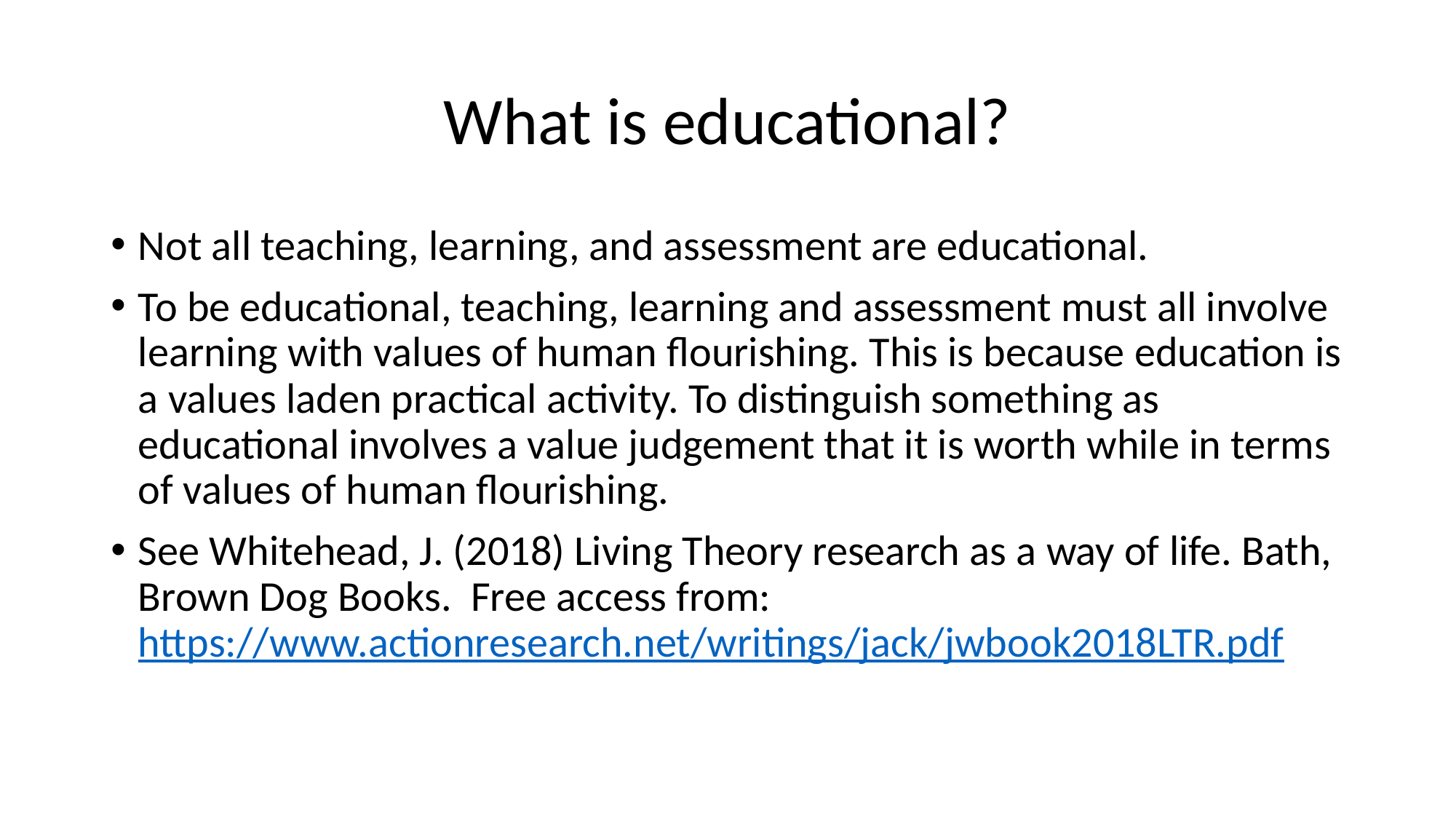

# What is educational?
Not all teaching, learning, and assessment are educational.
To be educational, teaching, learning and assessment must all involve learning with values of human flourishing. This is because education is a values laden practical activity. To distinguish something as educational involves a value judgement that it is worth while in terms of values of human flourishing.
See Whitehead, J. (2018) Living Theory research as a way of life. Bath, Brown Dog Books.  Free access from: https://www.actionresearch.net/writings/jack/jwbook2018LTR.pdf